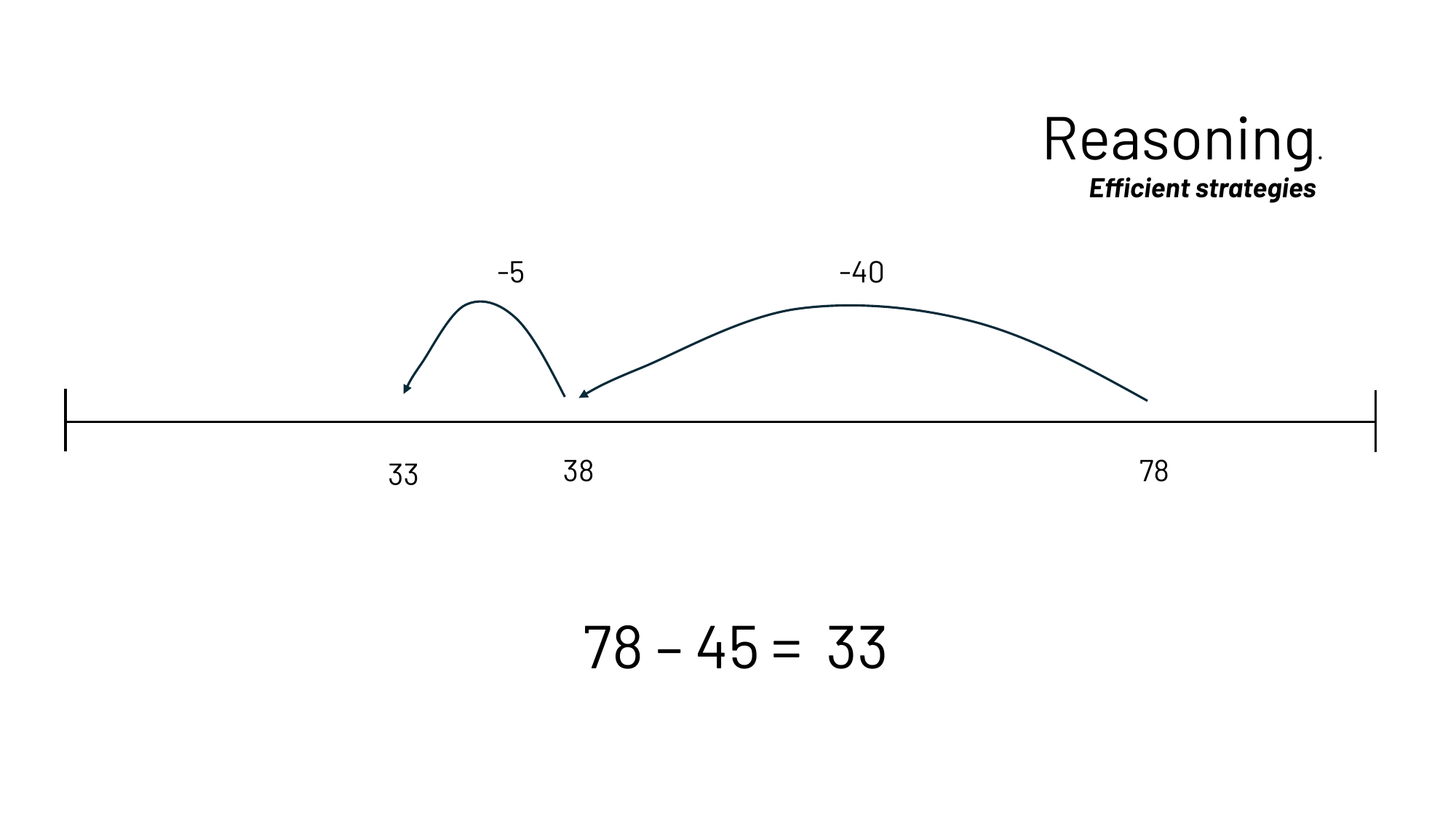

Reasoning.
Efficient strategies
-5
-40

38
78
33
78 – 45 =
33